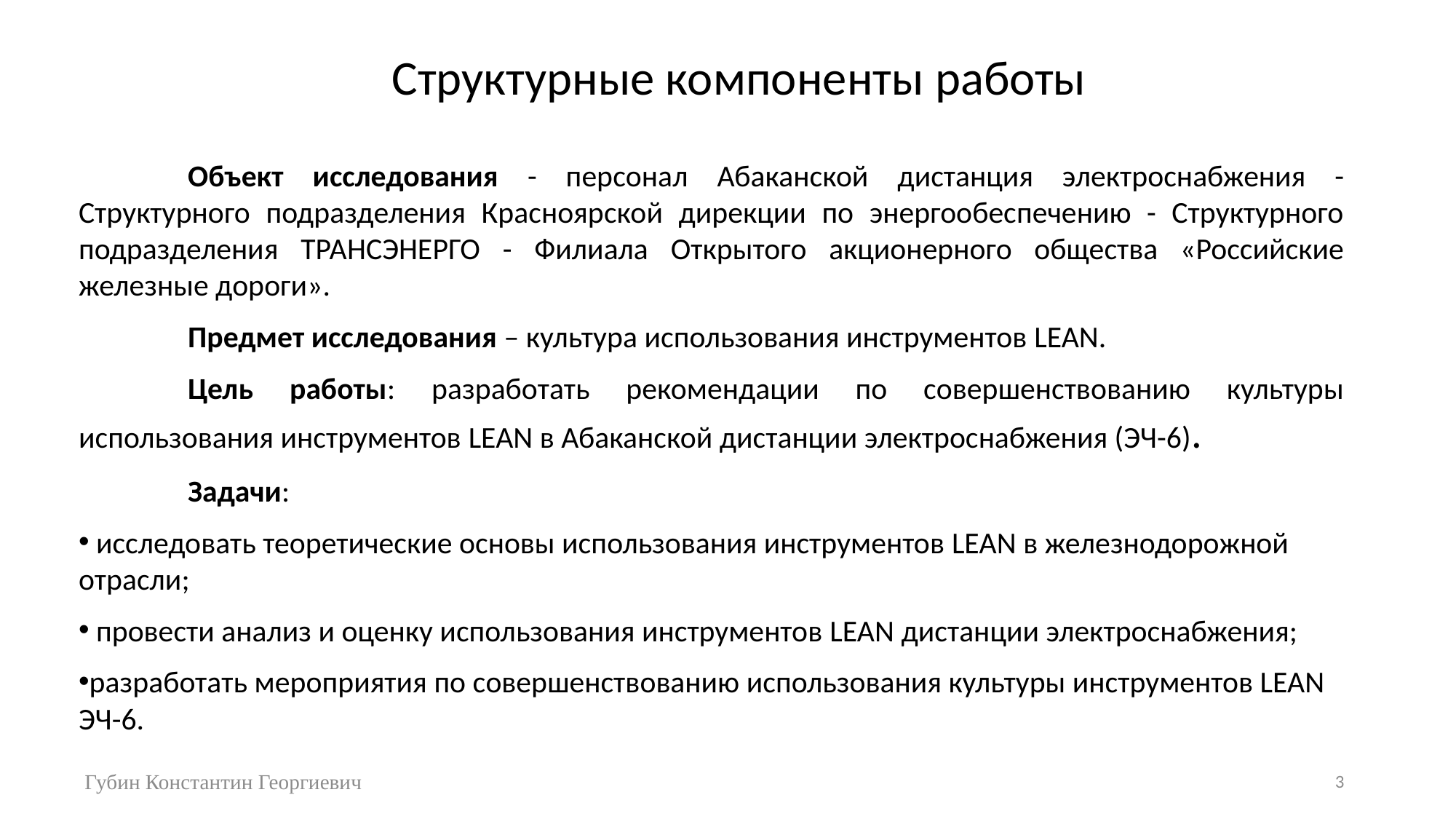

# Структурные компоненты работы
	Объект исследования - персонал Абаканской дистанция электроснабжения - Структурного подразделения Красноярской дирекции по энергообеспечению - Структурного подразделения ТРАНСЭНЕРГО - Филиала Открытого акционерного общества «Российские железные дороги».
	Предмет исследования – культура использования инструментов LEAN.
	Цель работы: разработать рекомендации по совершенствованию культуры использования инструментов LEAN в Абаканской дистанции электроснабжения (ЭЧ-6).
	Задачи:
 исследовать теоретические основы использования инструментов LEAN в железнодорожной отрасли;
 провести анализ и оценку использования инструментов LEAN дистанции электроснабжения;
разработать мероприятия по совершенствованию использования культуры инструментов LEAN ЭЧ-6.
Губин Константин Георгиевич
3